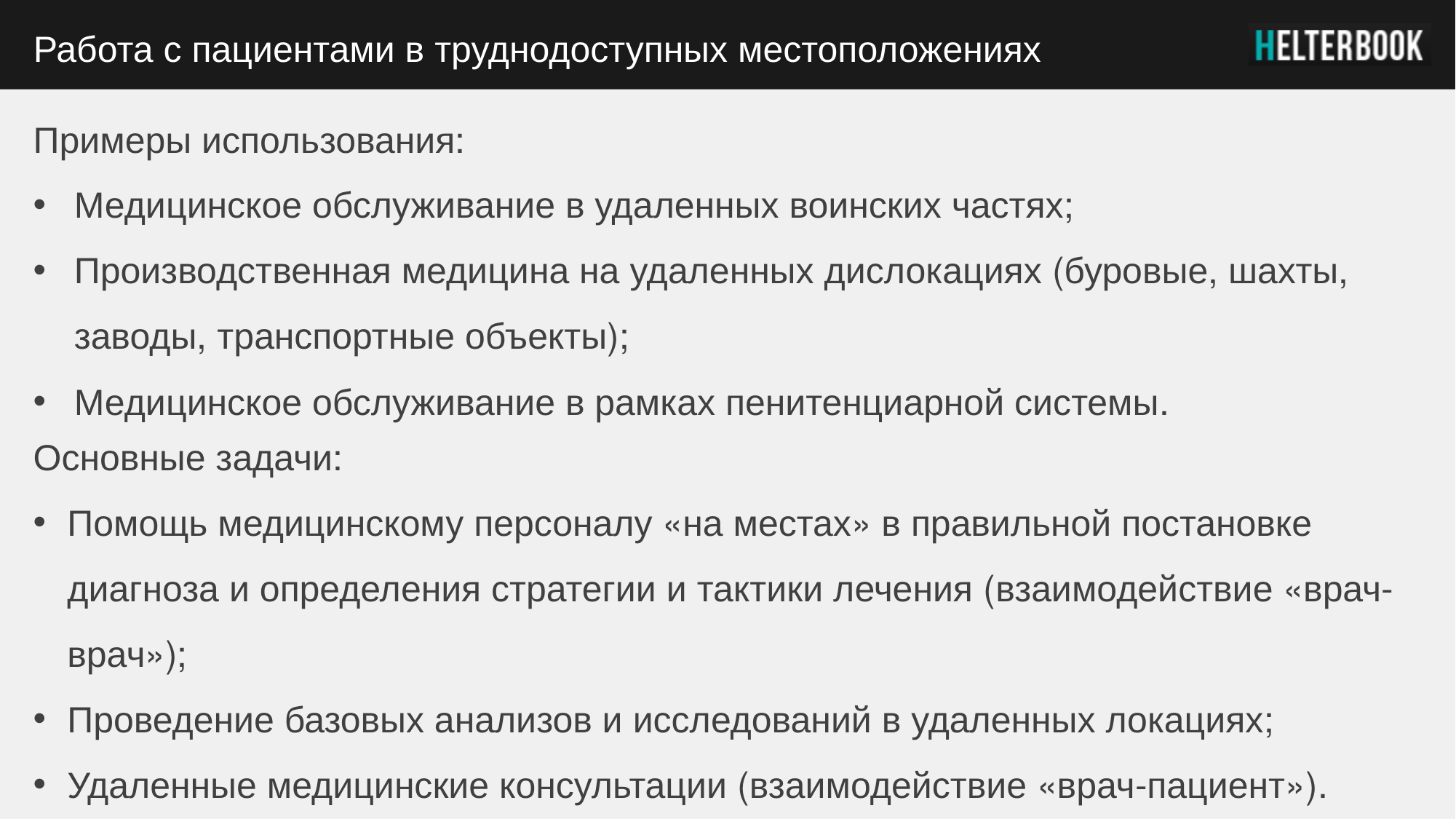

# Работа с пациентами в труднодоступных местоположениях
Примеры использования:
Медицинское обслуживание в удаленных воинских частях;
Производственная медицина на удаленных дислокациях (буровые, шахты, заводы, транспортные объекты);
Медицинское обслуживание в рамках пенитенциарной системы.

Основные задачи:
Помощь медицинскому персоналу «на местах» в правильной постановке диагноза и определения стратегии и тактики лечения (взаимодействие «врач-врач»);
Проведение базовых анализов и исследований в удаленных локациях;
Удаленные медицинские консультации (взаимодействие «врач-пациент»).